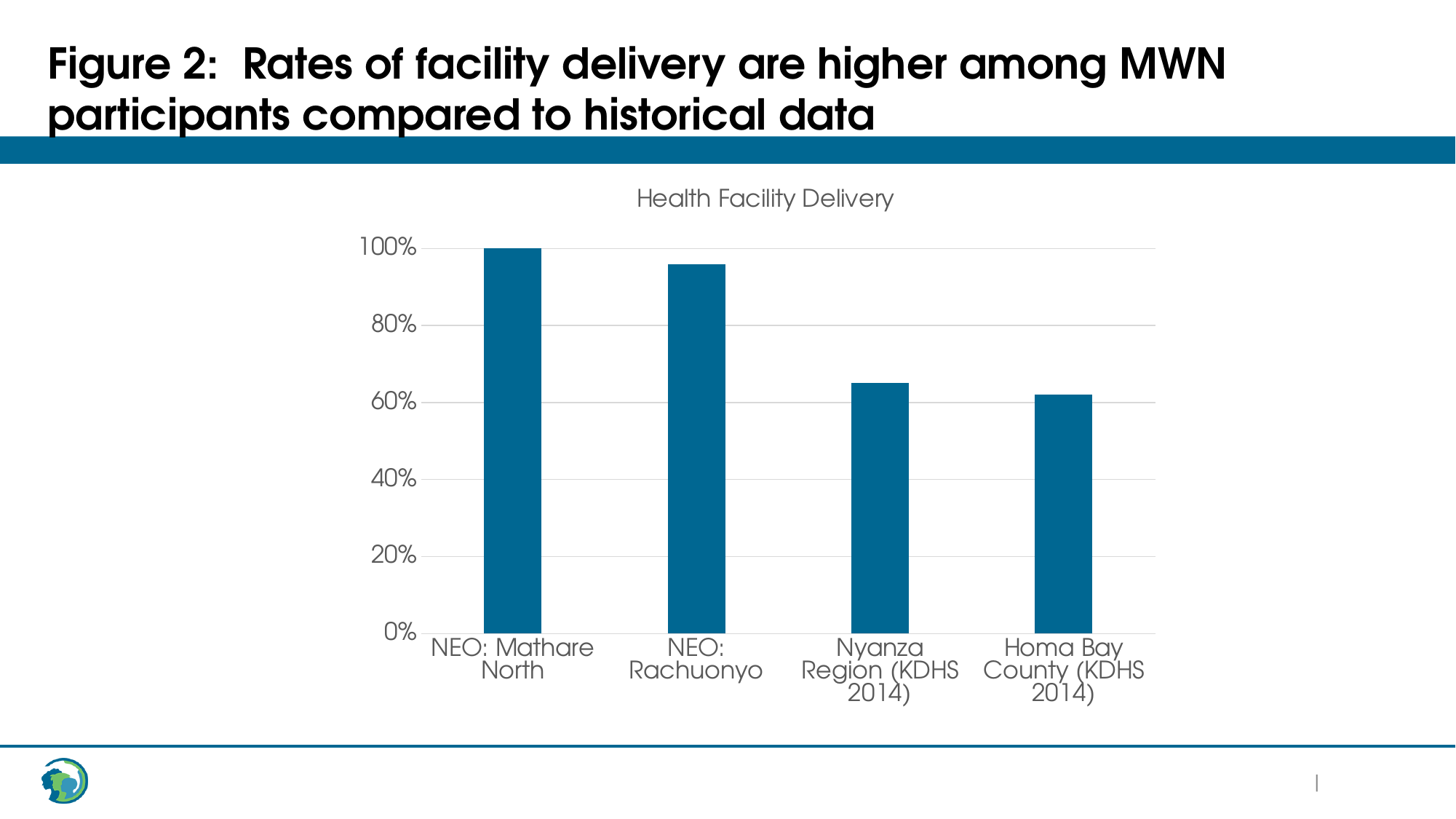

# Figure 2:  Rates of facility delivery are higher among MWN participants compared to historical data

### Chart:

| Category | Health Facility Delivery |
|---|---|
| NEO: Mathare North | 1.0 |
| NEO: Rachuonyo | 0.9600000000000002 |
| Nyanza Region (KDHS 2014) | 0.6500000000000002 |
| Homa Bay County (KDHS 2014) | 0.6200000000000002 |